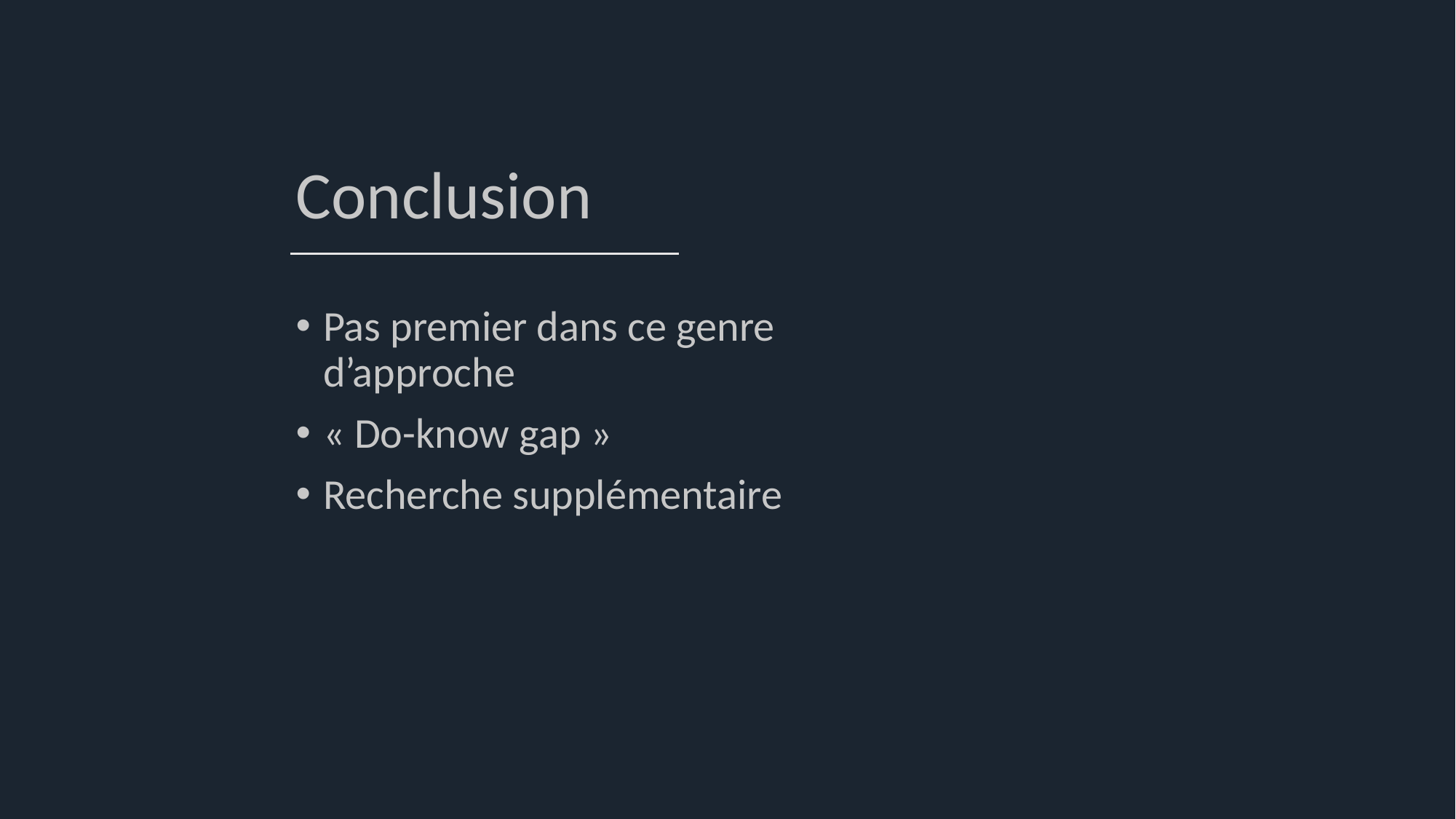

# Conclusion
Pas premier dans ce genre d’approche
« Do-know gap »
Recherche supplémentaire